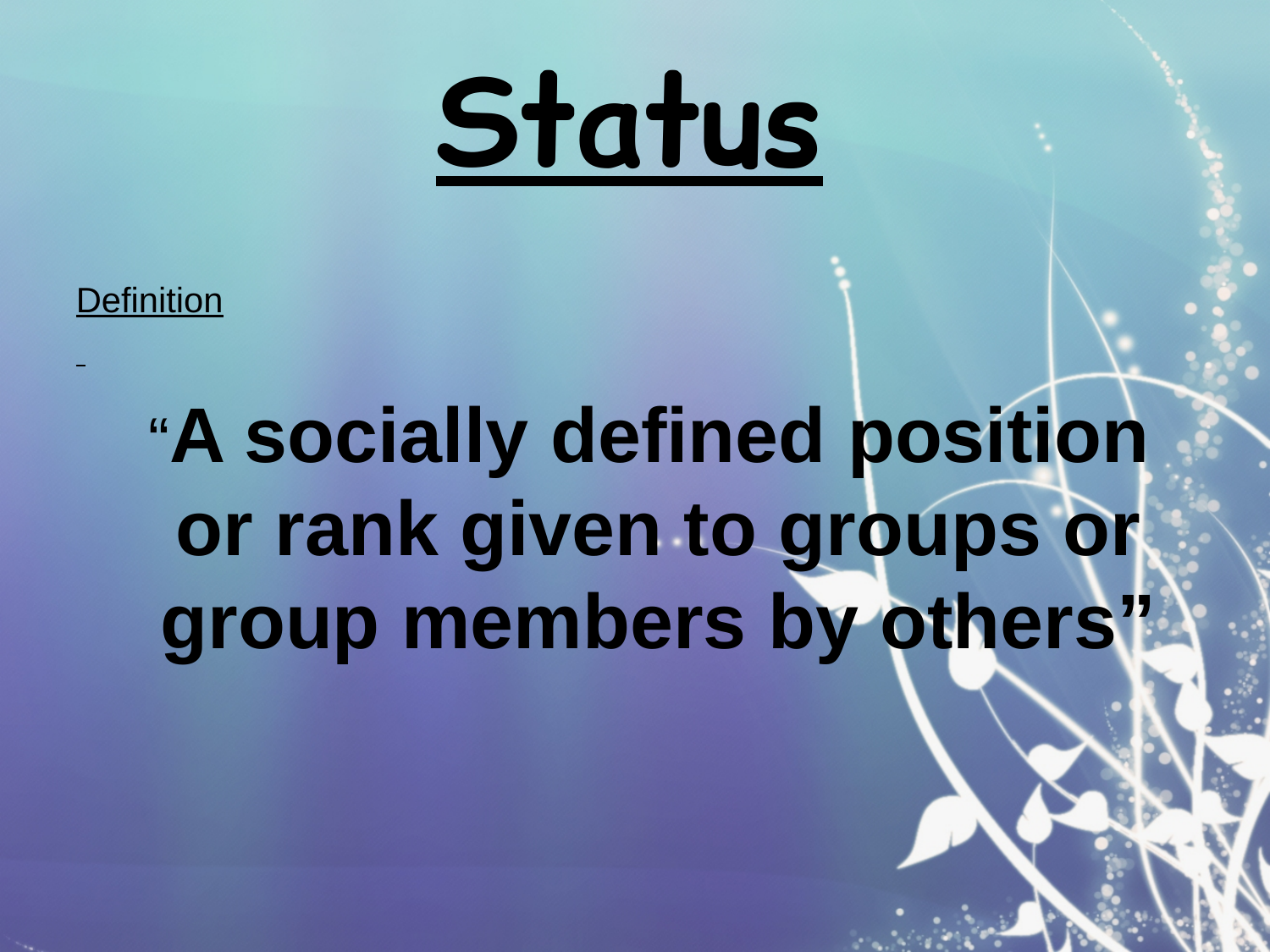

# Status

Definition

   “A socially defined position or rank given to groups or group members by others”